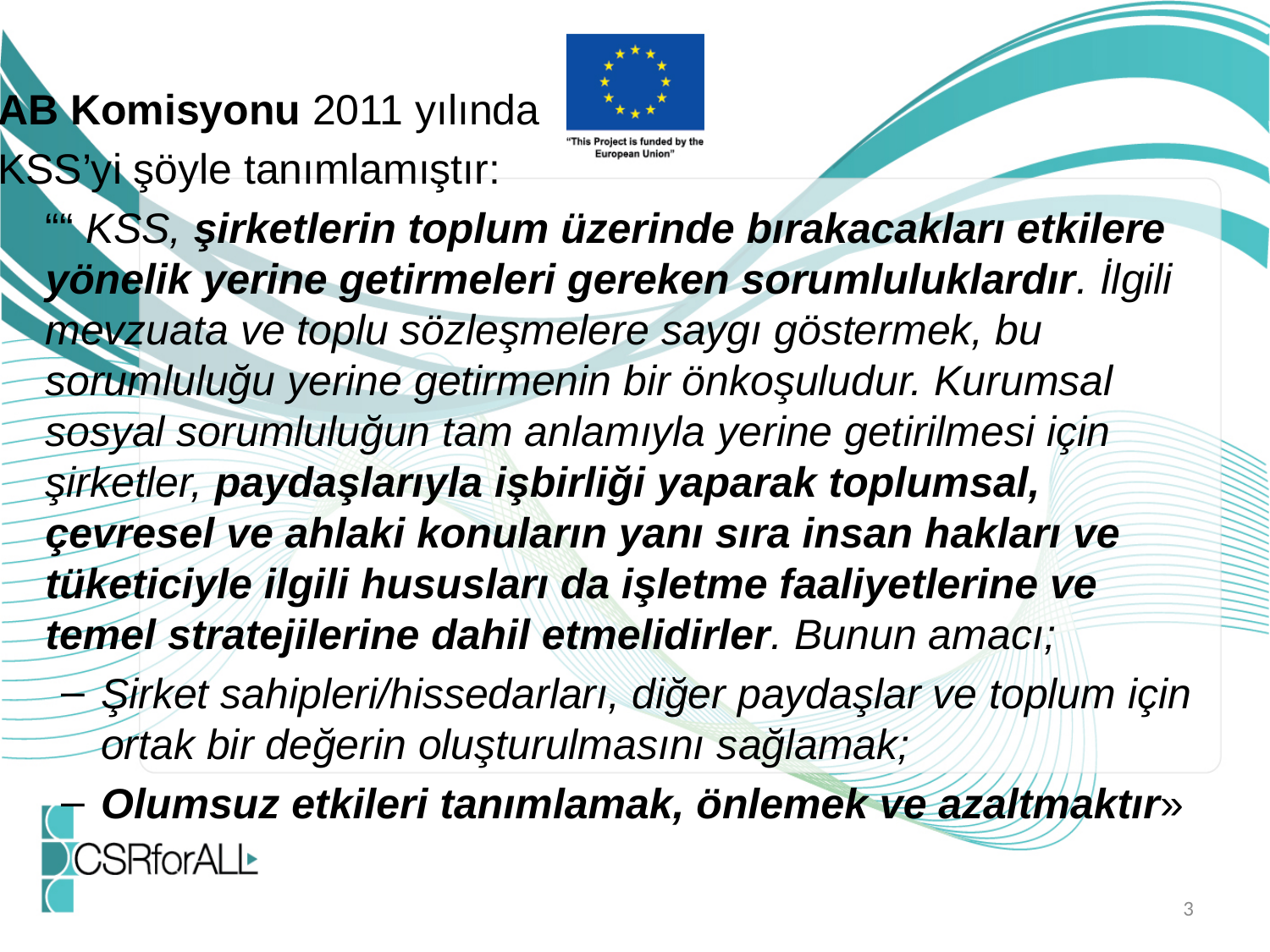

AB Komisyonu 2011 yılında
KSS’yi şöyle tanımlamıştır:
	““ KSS, şirketlerin toplum üzerinde bırakacakları etkilere yönelik yerine getirmeleri gereken sorumluluklardır. İlgili mevzuata ve toplu sözleşmelere saygı göstermek, bu sorumluluğu yerine getirmenin bir önkoşuludur. Kurumsal sosyal sorumluluğun tam anlamıyla yerine getirilmesi için şirketler, paydaşlarıyla işbirliği yaparak toplumsal, çevresel ve ahlaki konuların yanı sıra insan hakları ve tüketiciyle ilgili hususları da işletme faaliyetlerine ve temel stratejilerine dahil etmelidirler. Bunun amacı;
Şirket sahipleri/hissedarları, diğer paydaşlar ve toplum için ortak bir değerin oluşturulmasını sağlamak;
Olumsuz etkileri tanımlamak, önlemek ve azaltmaktır»

3